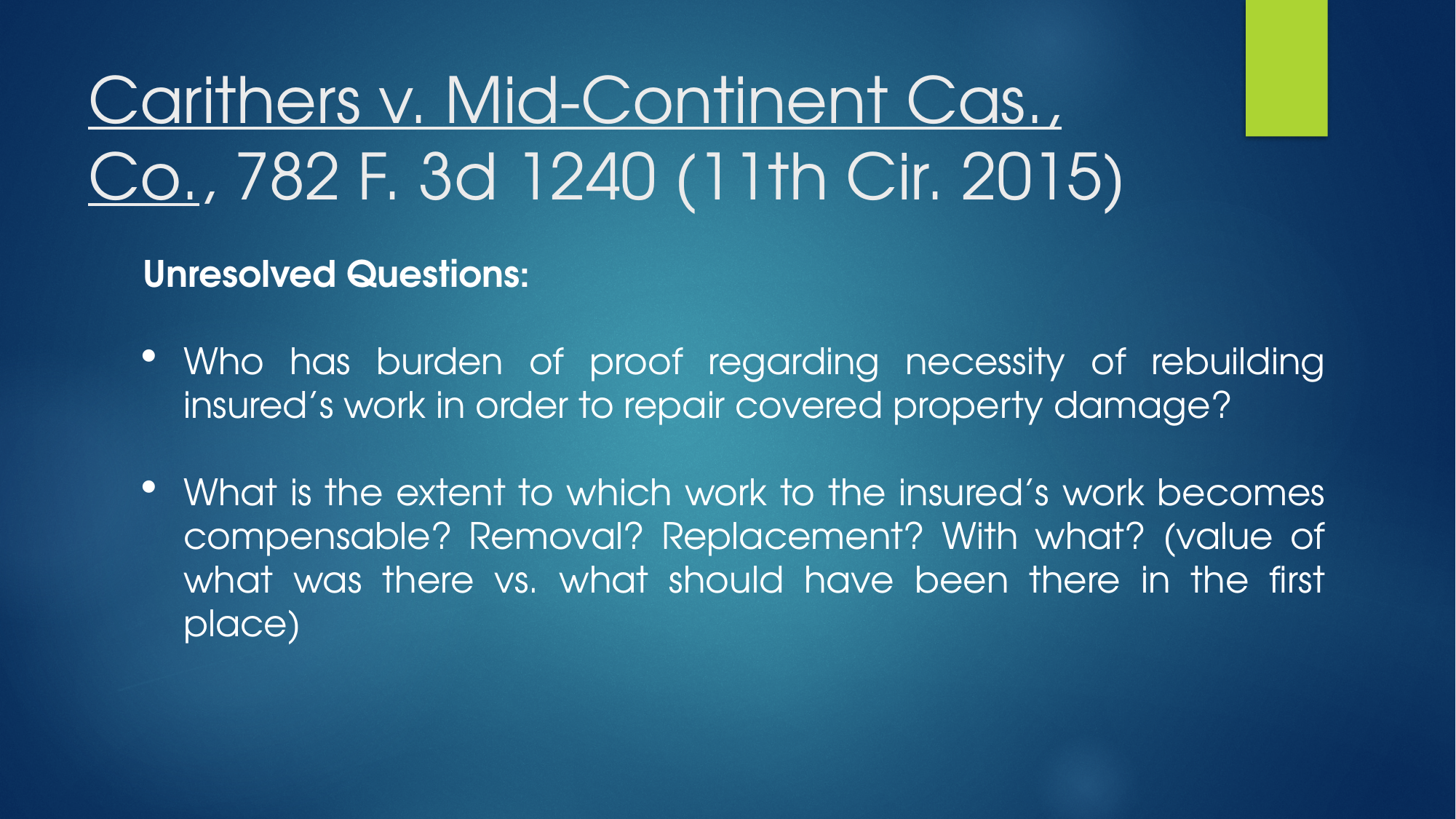

# Carithers v. Mid-Continent Cas., Co., 782 F. 3d 1240 (11th Cir. 2015)
Unresolved Questions:

Who has burden of proof regarding necessity of rebuilding insured’s work in order to repair covered property damage?

What is the extent to which work to the insured’s work becomes compensable? Removal? Replacement? With what? (value of what was there vs. what should have been there in the first place)